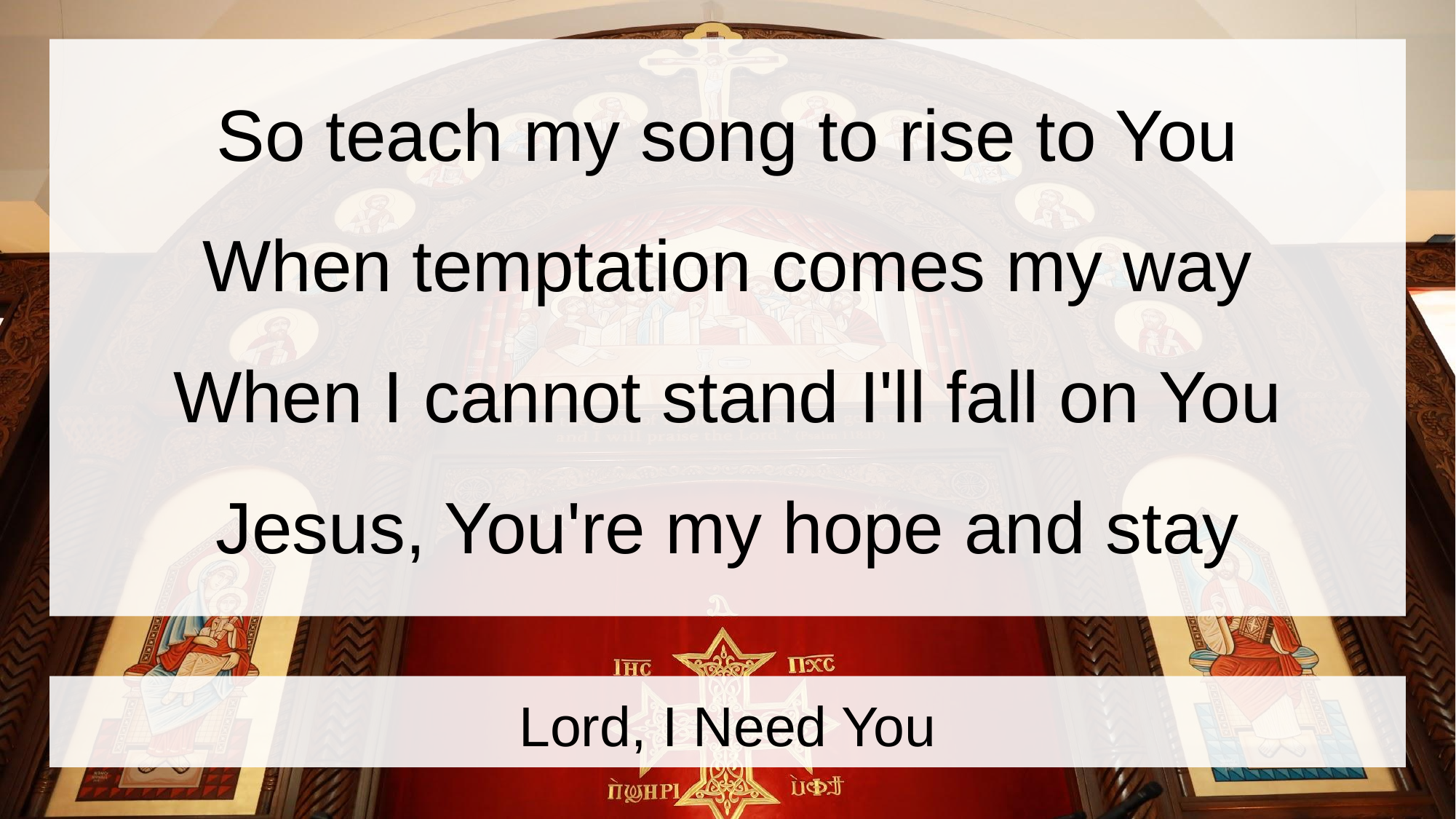

So teach my song to rise to You
When temptation comes my way
When I cannot stand I'll fall on You
Jesus, You're my hope and stay

# Lord, I Need You